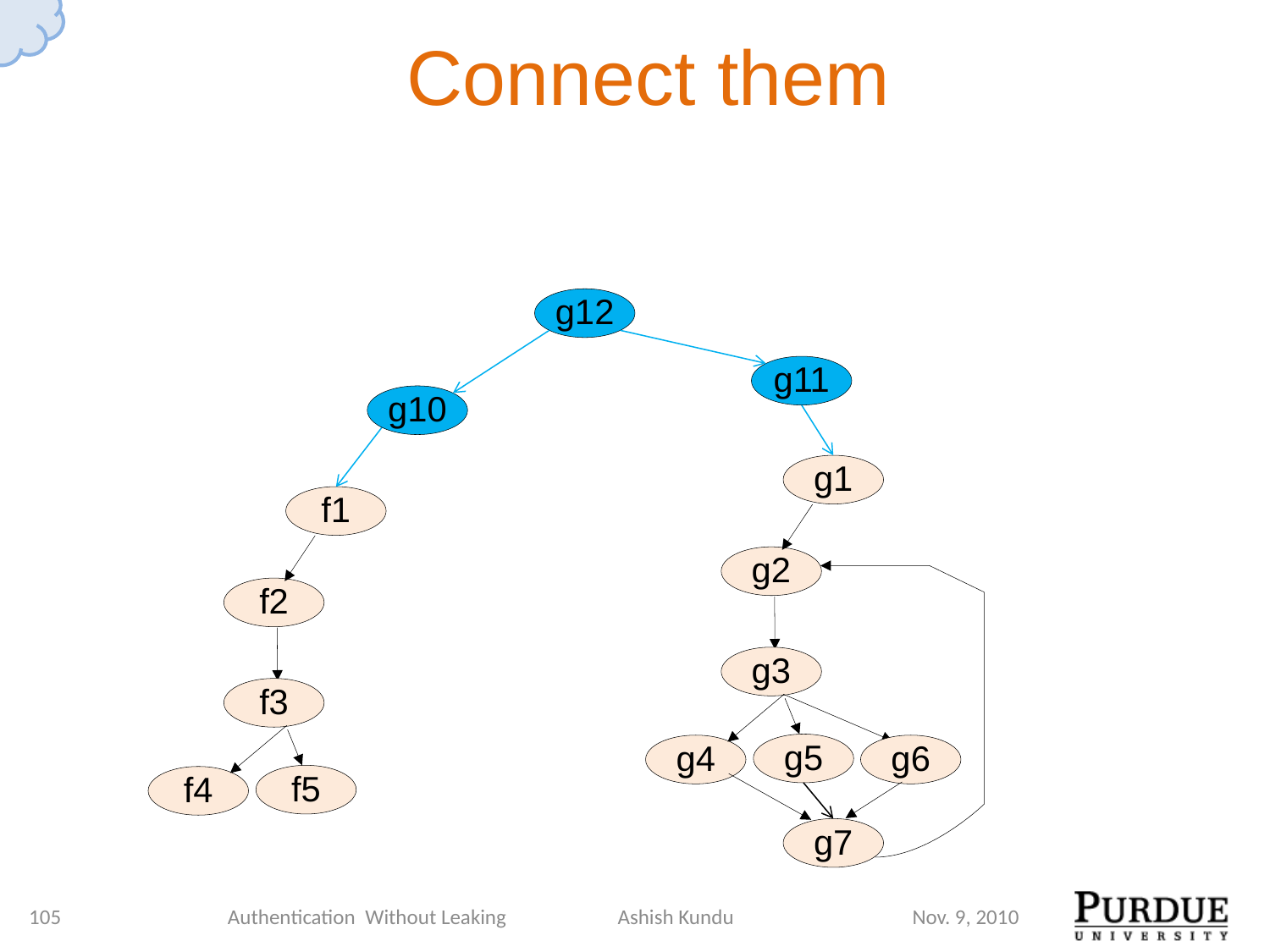

# Connect them

g12
g11
g10
g1

g2

g3

g5
g4
g6

g7
f1

f2

f3

f5
f4
105